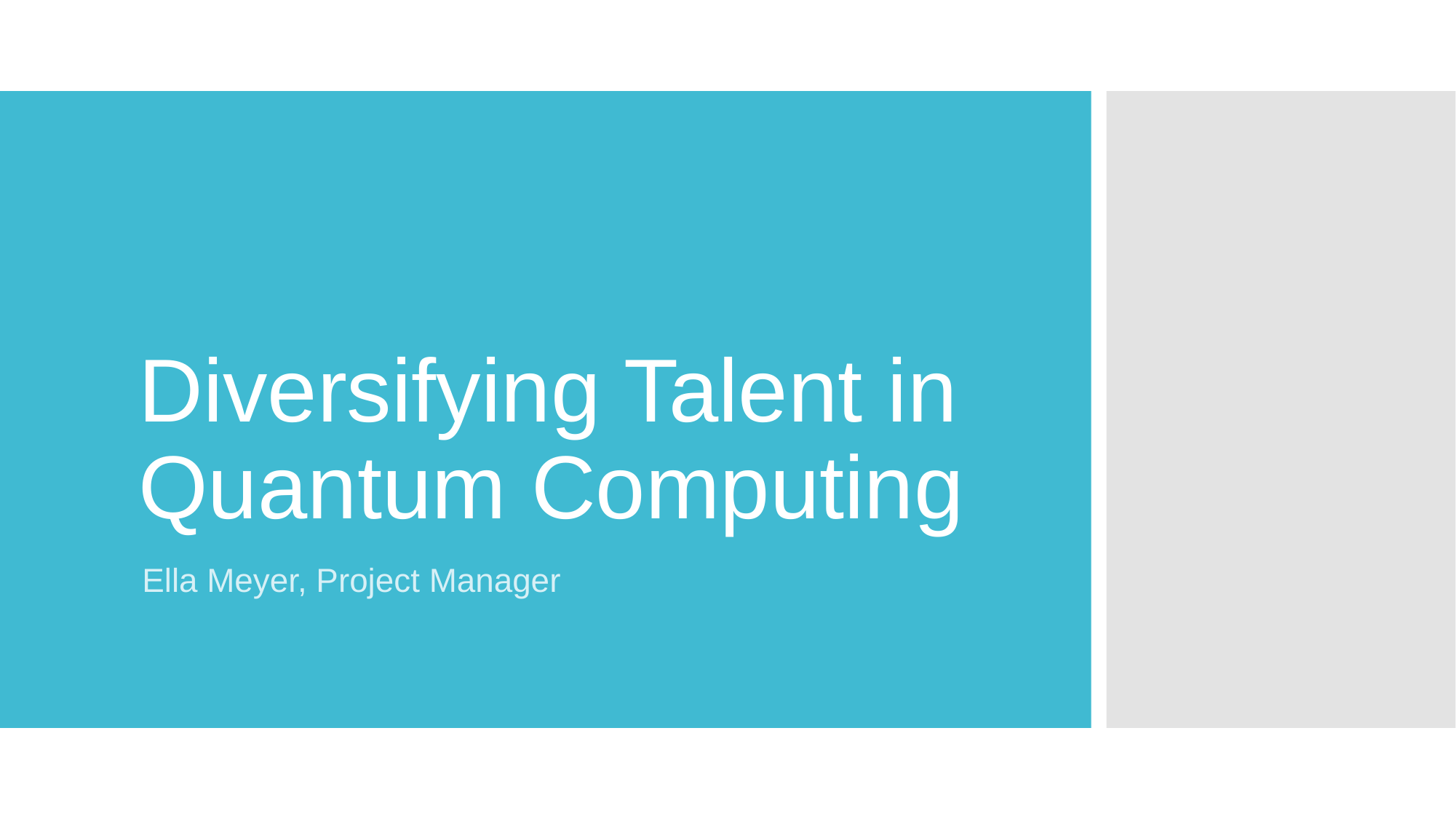

# Diversifying Talent in Quantum Computing
Ella Meyer, Project Manager